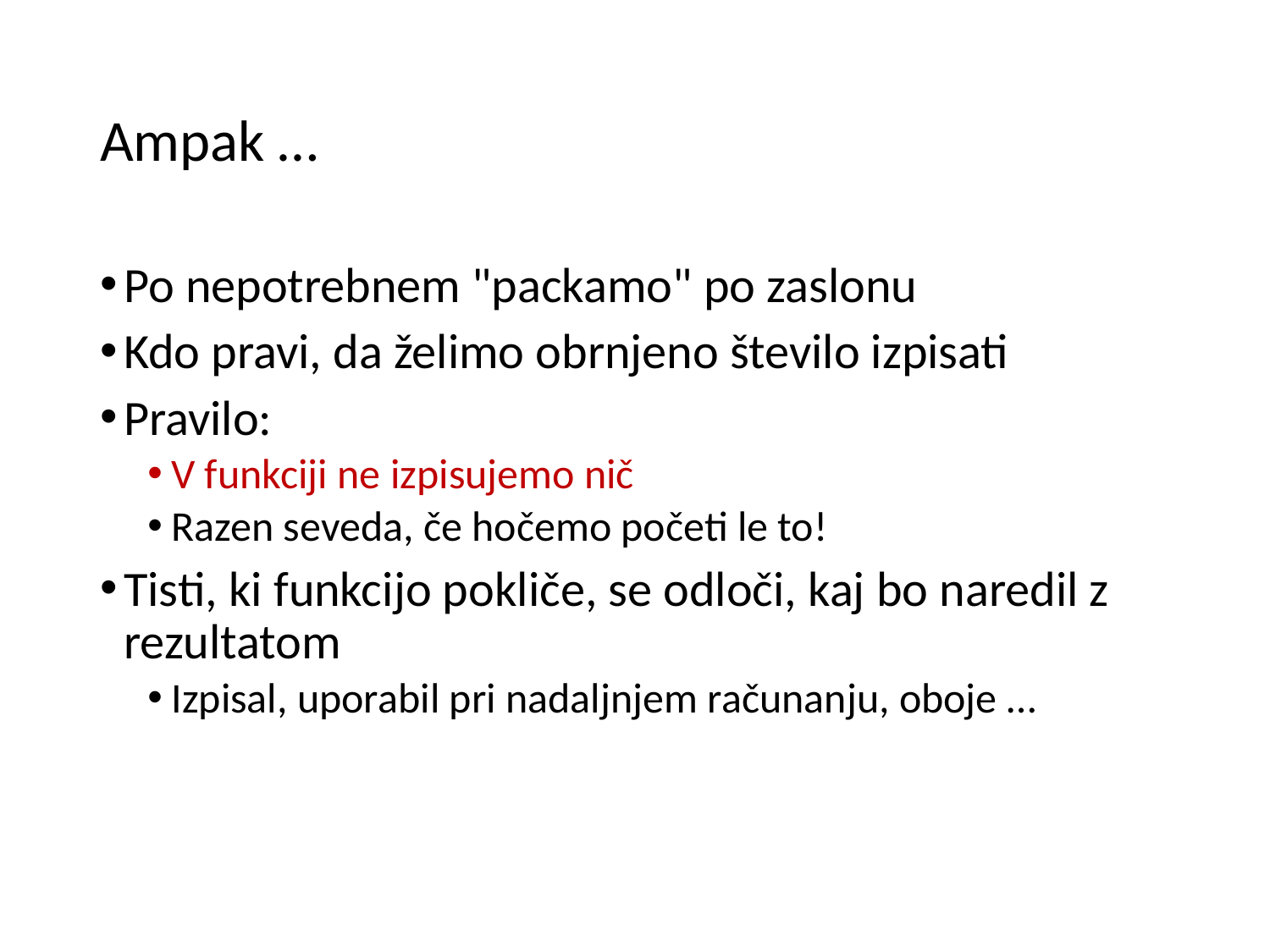

# Ampak …
Po nepotrebnem "packamo" po zaslonu
Kdo pravi, da želimo obrnjeno število izpisati
Pravilo:
V funkciji ne izpisujemo nič
Razen seveda, če hočemo početi le to!
Tisti, ki funkcijo pokliče, se odloči, kaj bo naredil z rezultatom
Izpisal, uporabil pri nadaljnjem računanju, oboje …